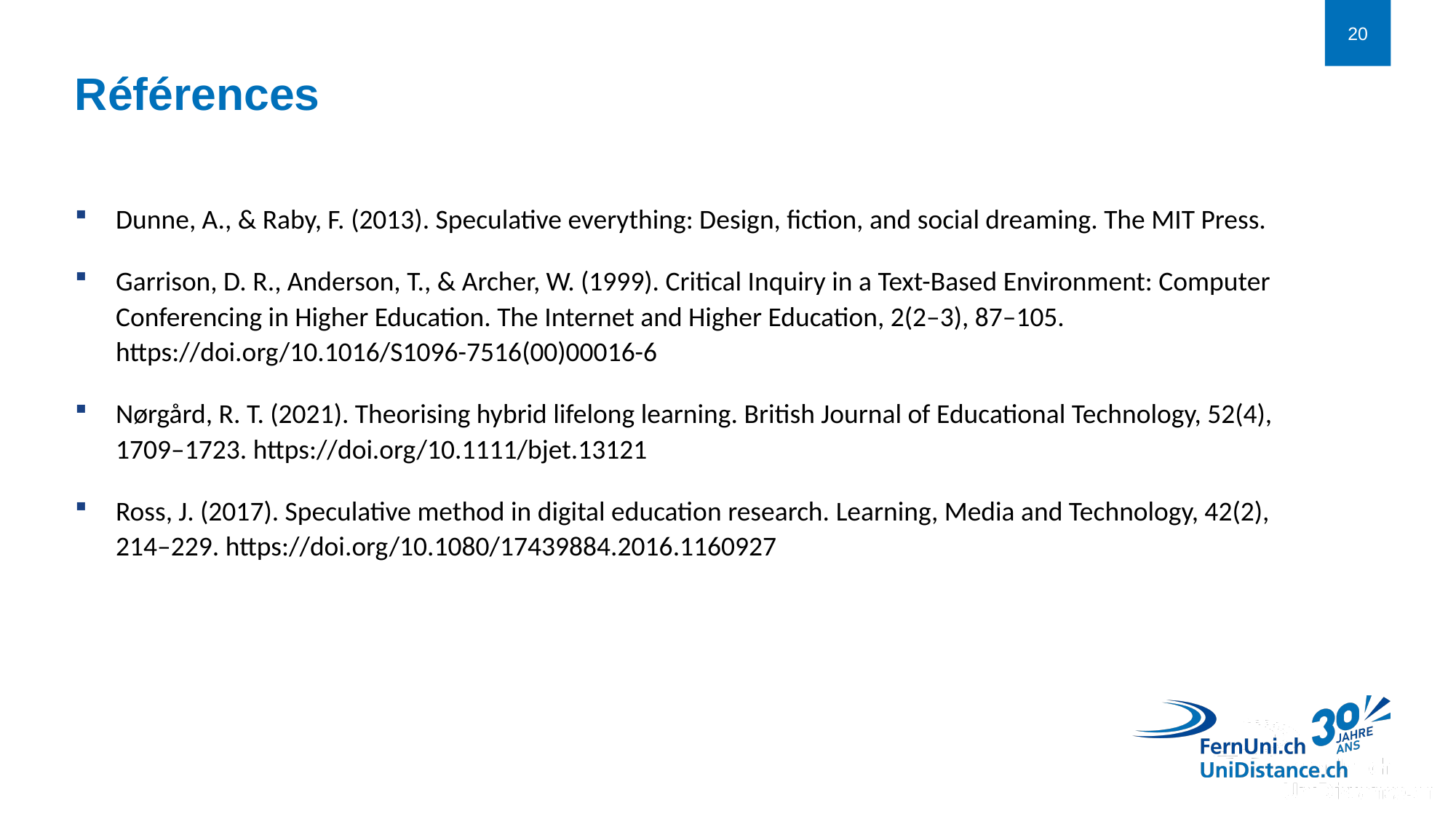

# Références
Dunne, A., & Raby, F. (2013). Speculative everything: Design, fiction, and social dreaming. The MIT Press.
Garrison, D. R., Anderson, T., & Archer, W. (1999). Critical Inquiry in a Text-Based Environment: Computer Conferencing in Higher Education. The Internet and Higher Education, 2(2–3), 87–105. https://doi.org/10.1016/S1096-7516(00)00016-6
Nørgård, R. T. (2021). Theorising hybrid lifelong learning. British Journal of Educational Technology, 52(4), 1709–1723. https://doi.org/10.1111/bjet.13121
Ross, J. (2017). Speculative method in digital education research. Learning, Media and Technology, 42(2), 214–229. https://doi.org/10.1080/17439884.2016.1160927